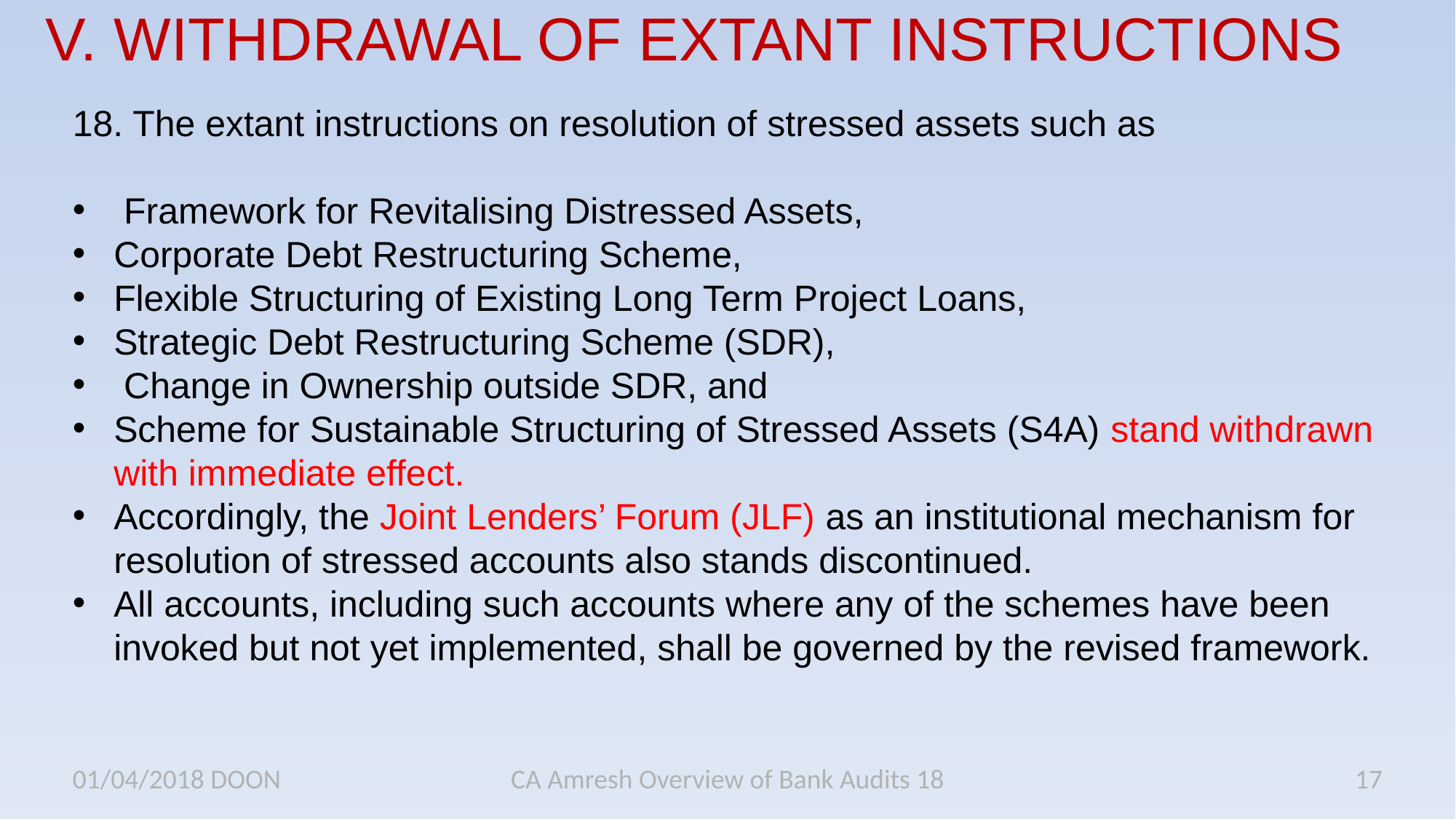

# V. WITHDRAWAL OF EXTANT INSTRUCTIONS
18. The extant instructions on resolution of stressed assets such as

 Framework for Revitalising Distressed Assets,
Corporate Debt Restructuring Scheme,
Flexible Structuring of Existing Long Term Project Loans,
Strategic Debt Restructuring Scheme (SDR),
 Change in Ownership outside SDR, and
Scheme for Sustainable Structuring of Stressed Assets (S4A) stand withdrawn with immediate effect.
Accordingly, the Joint Lenders’ Forum (JLF) as an institutional mechanism for resolution of stressed accounts also stands discontinued.
All accounts, including such accounts where any of the schemes have been invoked but not yet implemented, shall be governed by the revised framework.

01/04/2018 DOON
CA Amresh Overview of Bank Audits 18
17